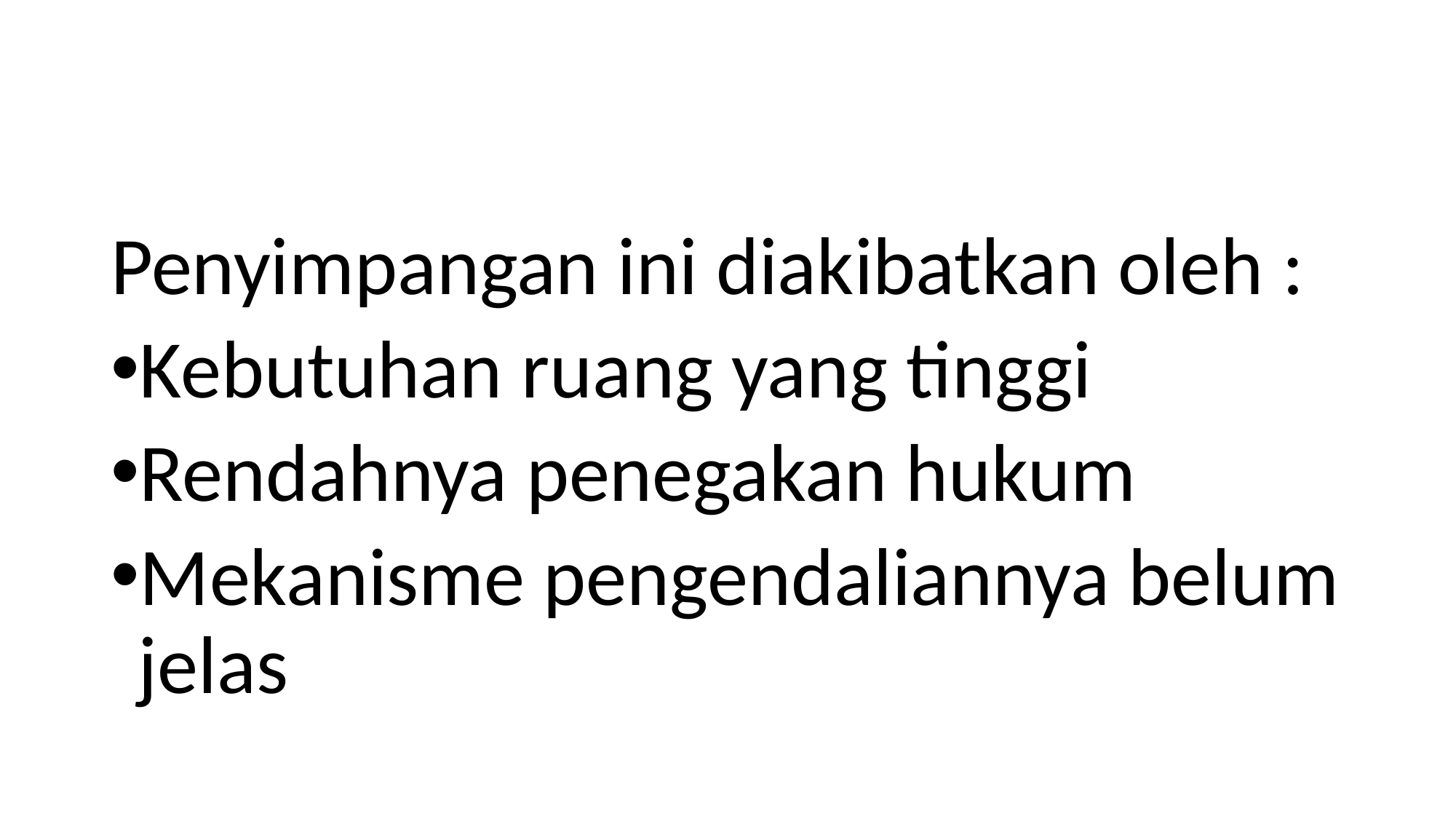

#
Penyimpangan ini diakibatkan oleh :
Kebutuhan ruang yang tinggi
Rendahnya penegakan hukum
Mekanisme pengendaliannya belum jelas